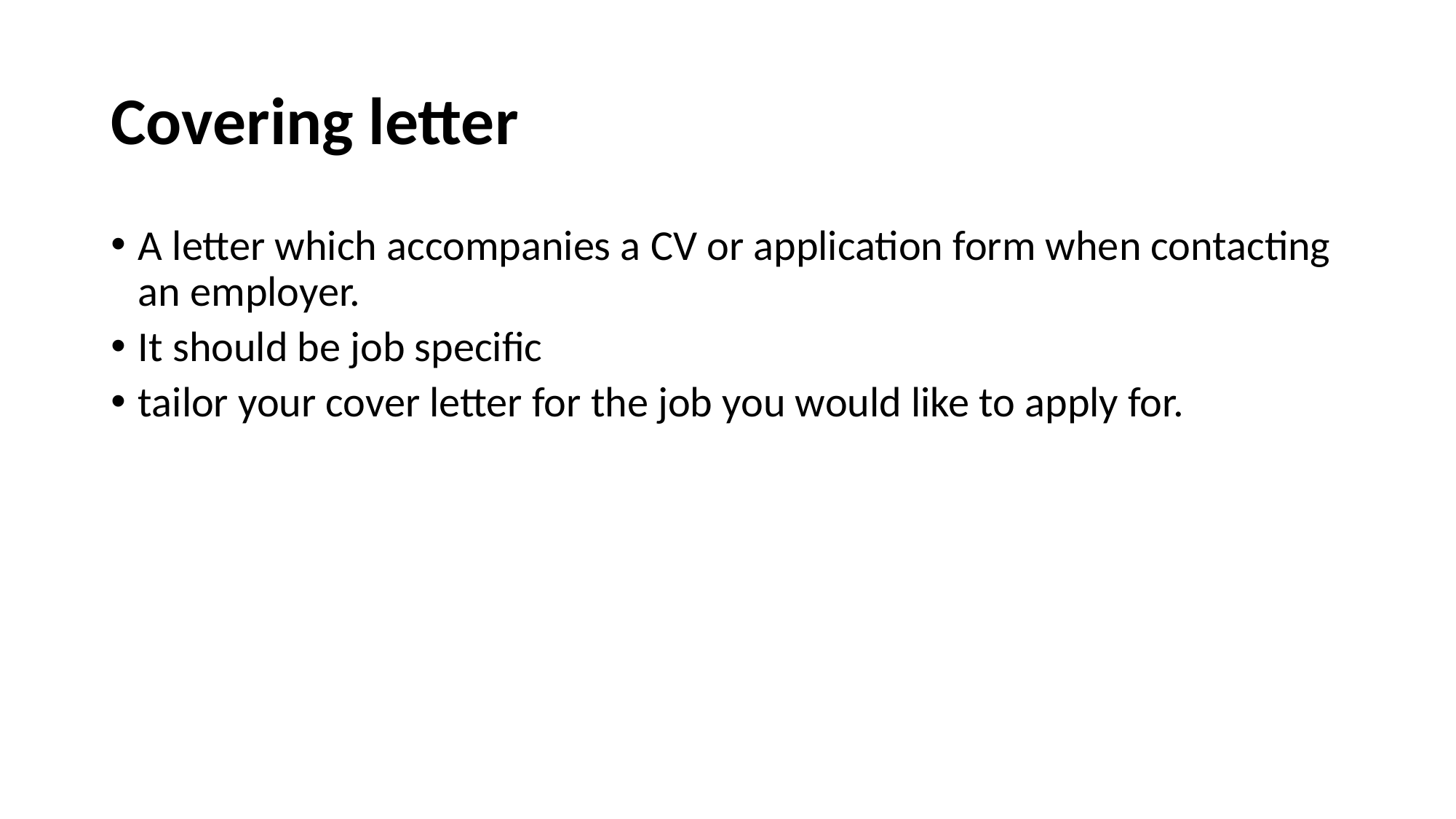

# Covering letter
A letter which accompanies a CV or application form when contacting an employer.
It should be job specific
tailor your cover letter for the job you would like to apply for.